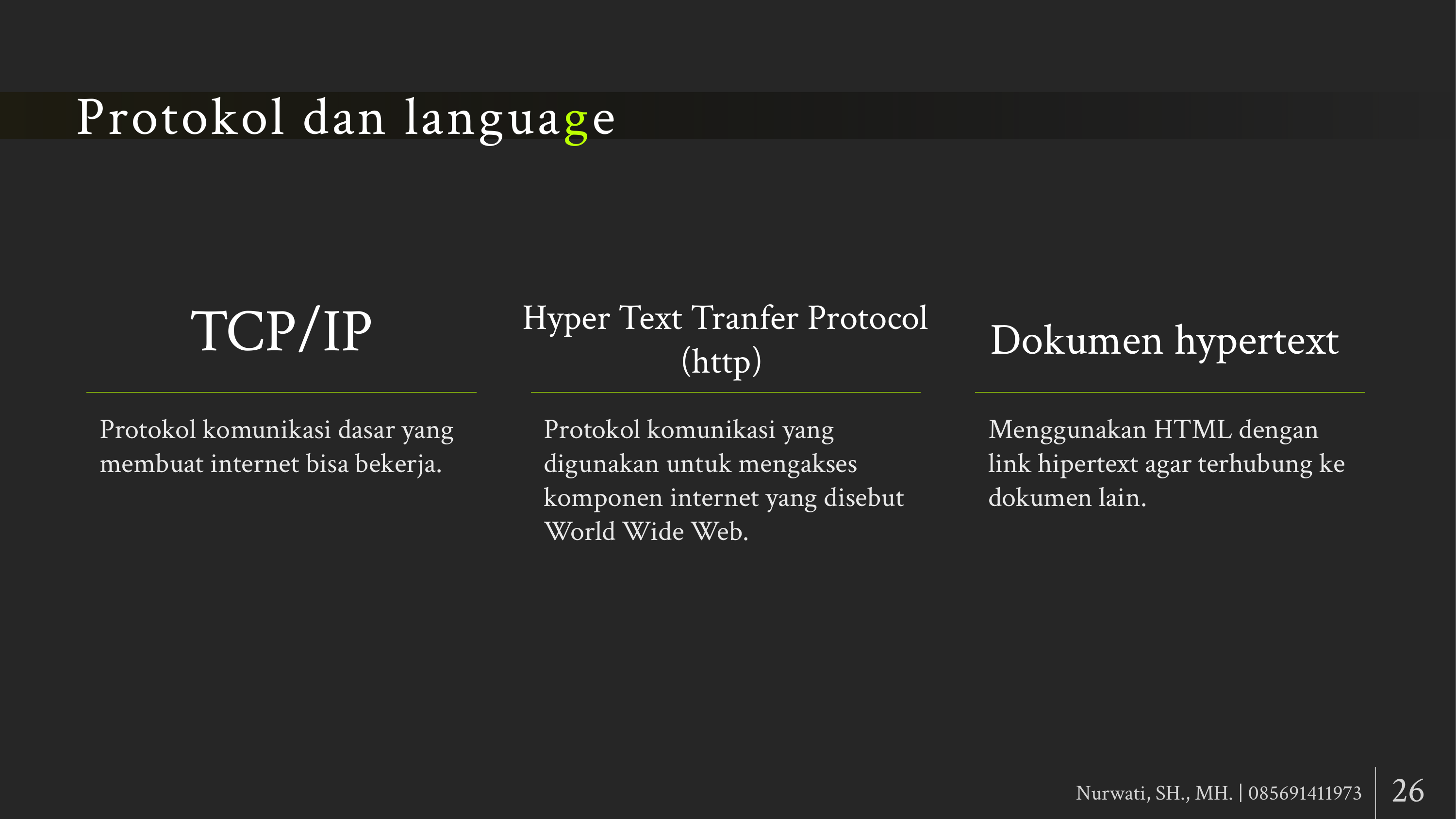

# Protokol dan language
TCP/IP
Dokumen hypertext
Hyper Text Tranfer Protocol (http)
Protokol komunikasi dasar yang membuat internet bisa bekerja.
Protokol komunikasi yang digunakan untuk mengakses komponen internet yang disebut World Wide Web.
Menggunakan HTML dengan link hipertext agar terhubung ke dokumen lain.
Nurwati, SH., MH. | 085691411973
26